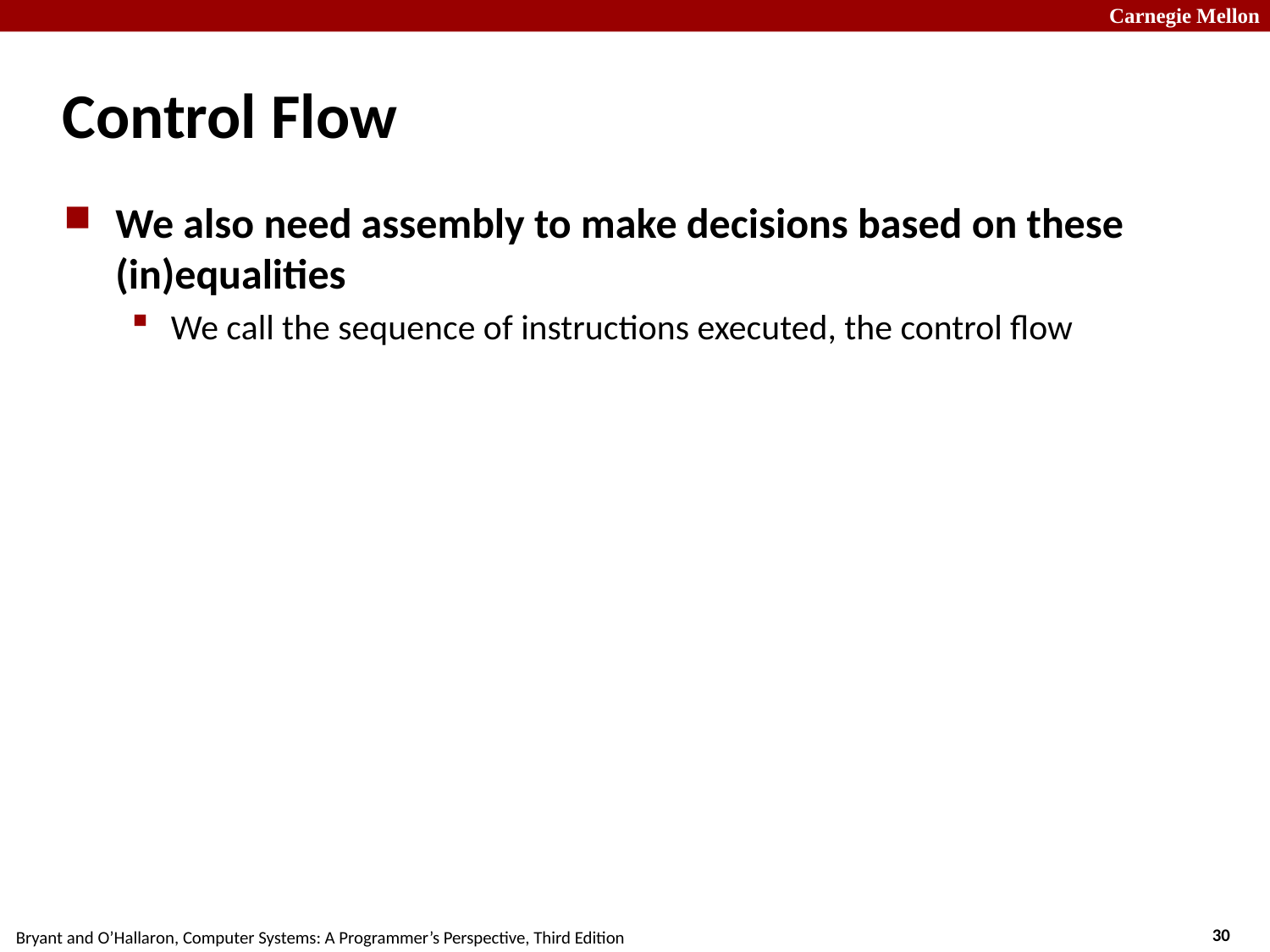

# Control Flow
We also need assembly to make decisions based on these (in)equalities
We call the sequence of instructions executed, the control flow